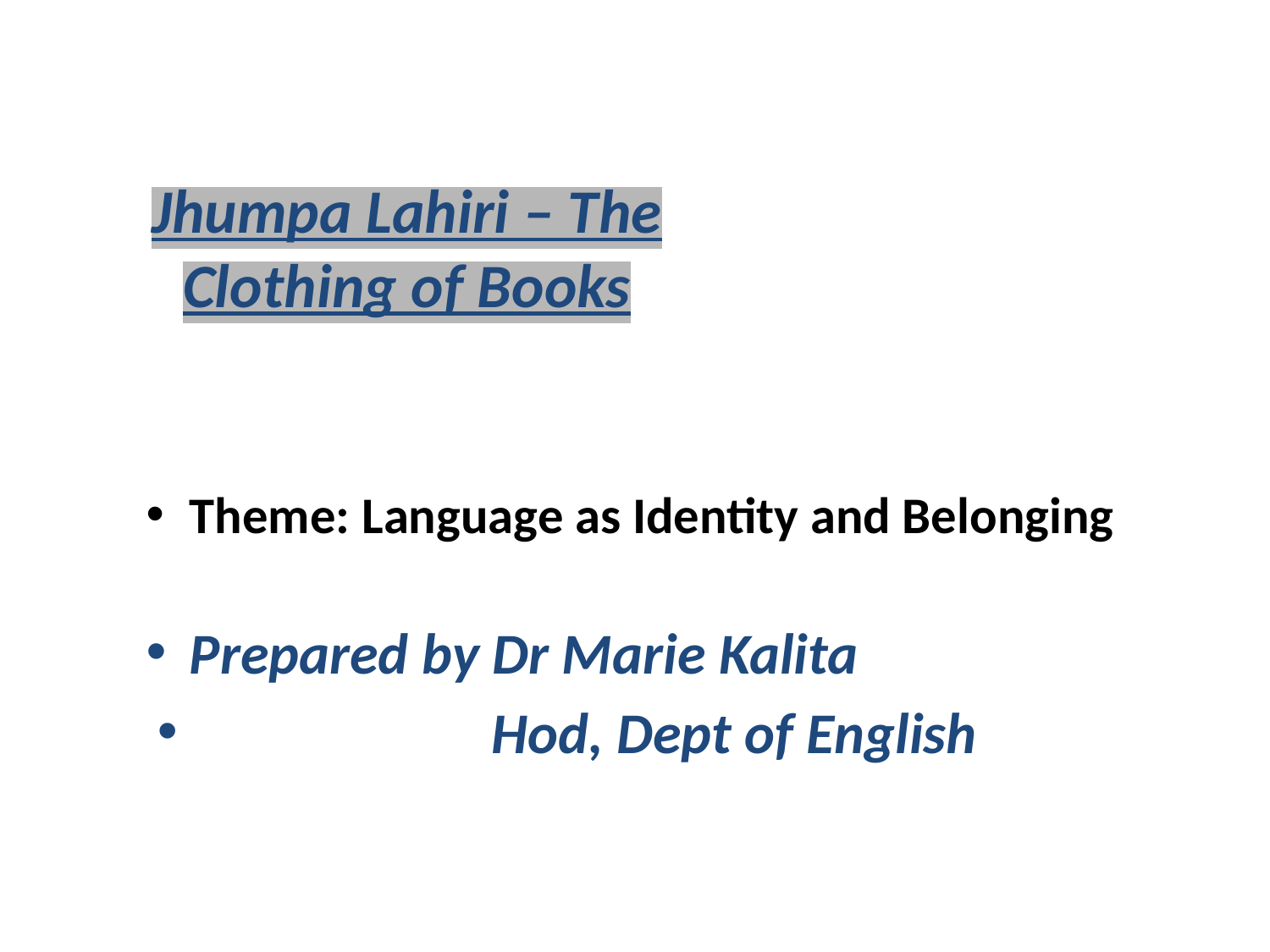

# Jhumpa Lahiri – The Clothing of Books
Theme: Language as Identity and Belonging

Prepared by Dr Marie Kalita
                       Hod, Dept of English